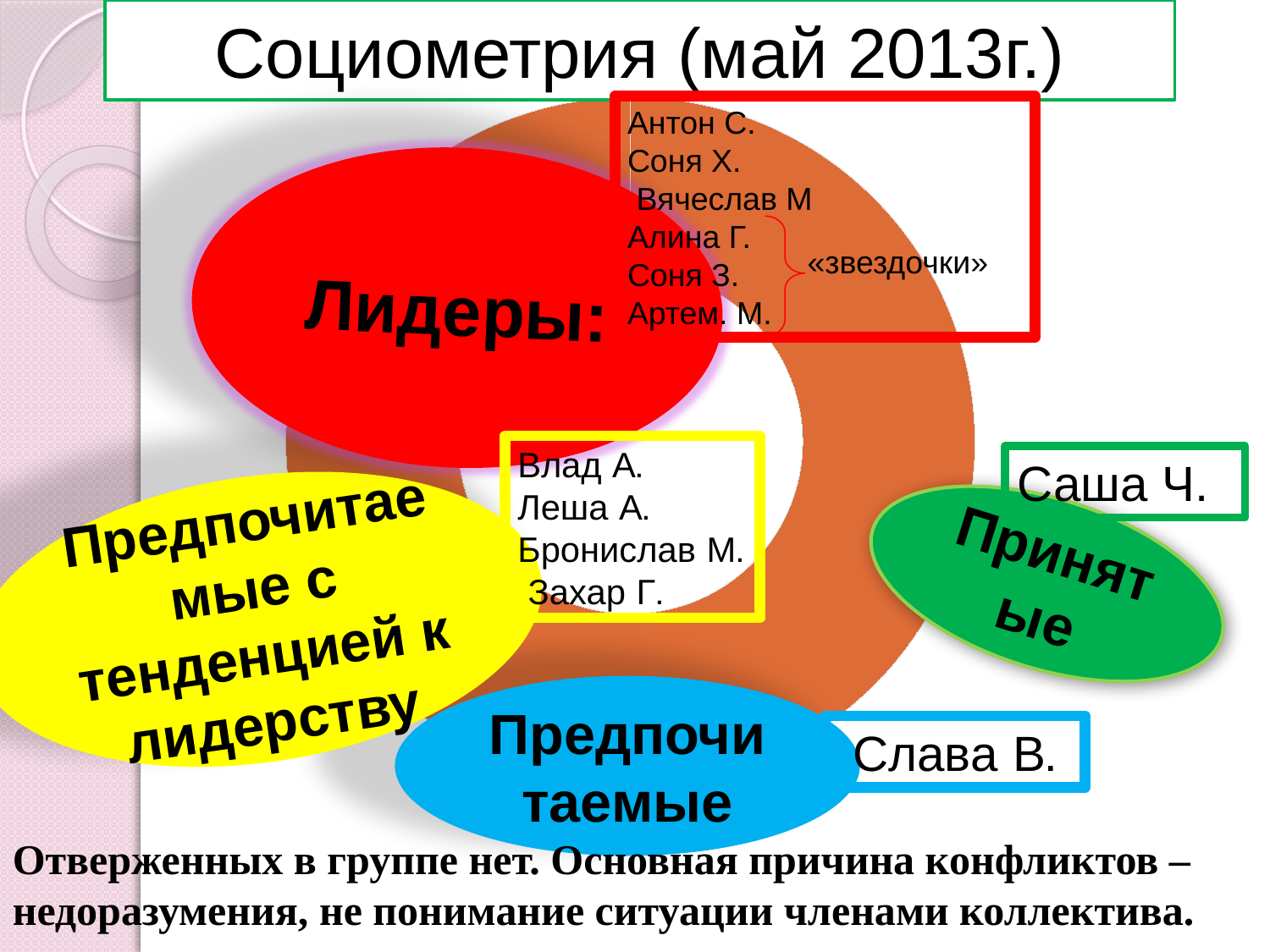

# Социометрия (май 2013г.)

### Chart

| Category | Продажи |
|---|---|
|  | None |
|  | None |
|  | 2.0 |
|  | None |
Антон С.
Соня Х.
 Вячеслав М
Алина Г.
Соня З.
Артем. М.
Лидеры:

«звездочки»
Влад А.
Леша А.
Бронислав М.
 Захар Г.
Саша Ч.
Предпочитаемые с тенденцией к лидерству
Принятые
Предпочитаемые
Слава В.
Отверженных в группе нет. Основная причина конфликтов – недоразумения, не понимание ситуации членами коллектива.